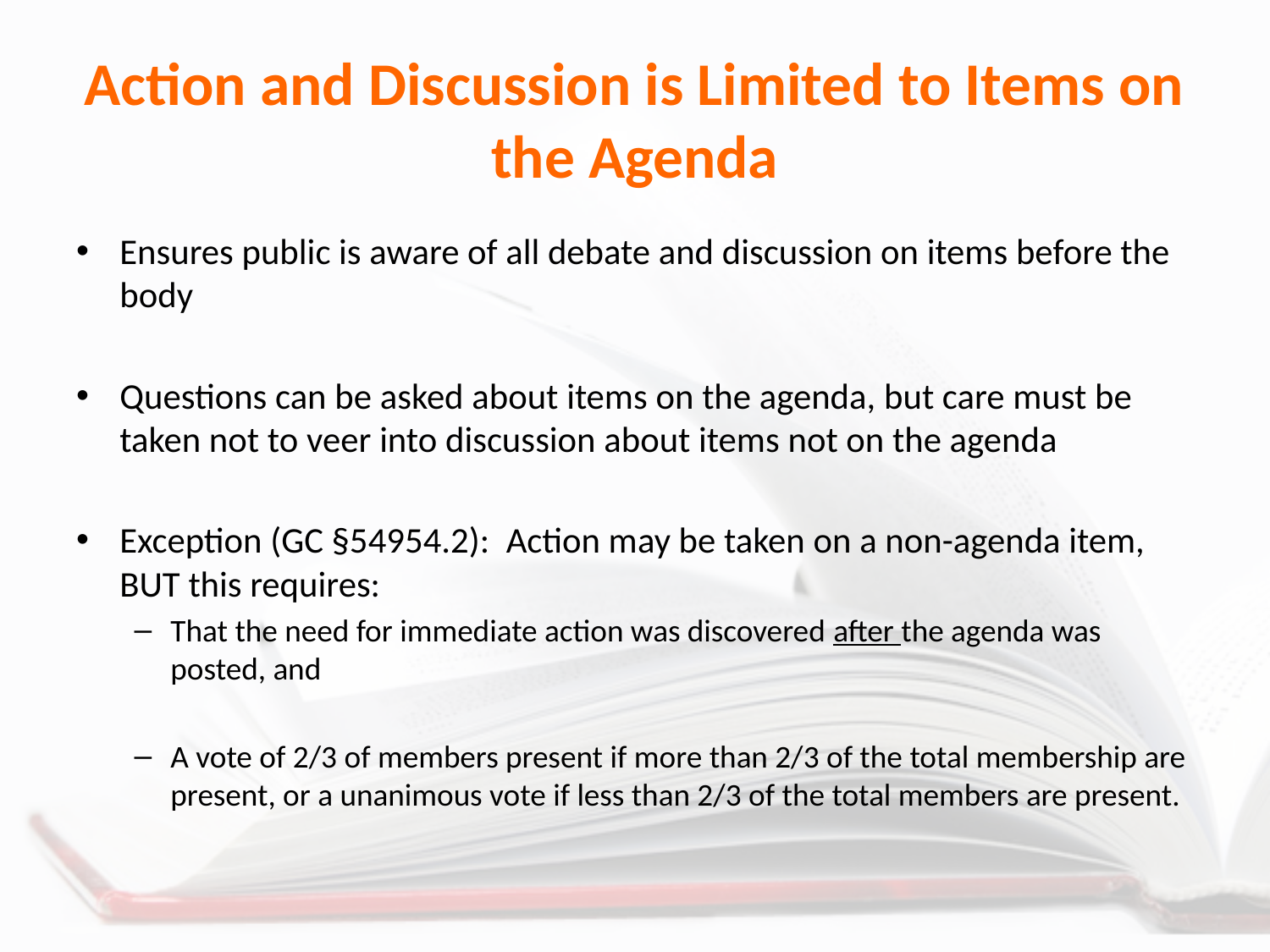

# Action and Discussion is Limited to Items on the Agenda
Ensures public is aware of all debate and discussion on items before the body

Questions can be asked about items on the agenda, but care must be taken not to veer into discussion about items not on the agenda

Exception (GC §54954.2):  Action may be taken on a non-agenda item, BUT this requires:
That the need for immediate action was discovered after the agenda was posted, and

A vote of 2/3 of members present if more than 2/3 of the total membership are present, or a unanimous vote if less than 2/3 of the total members are present.